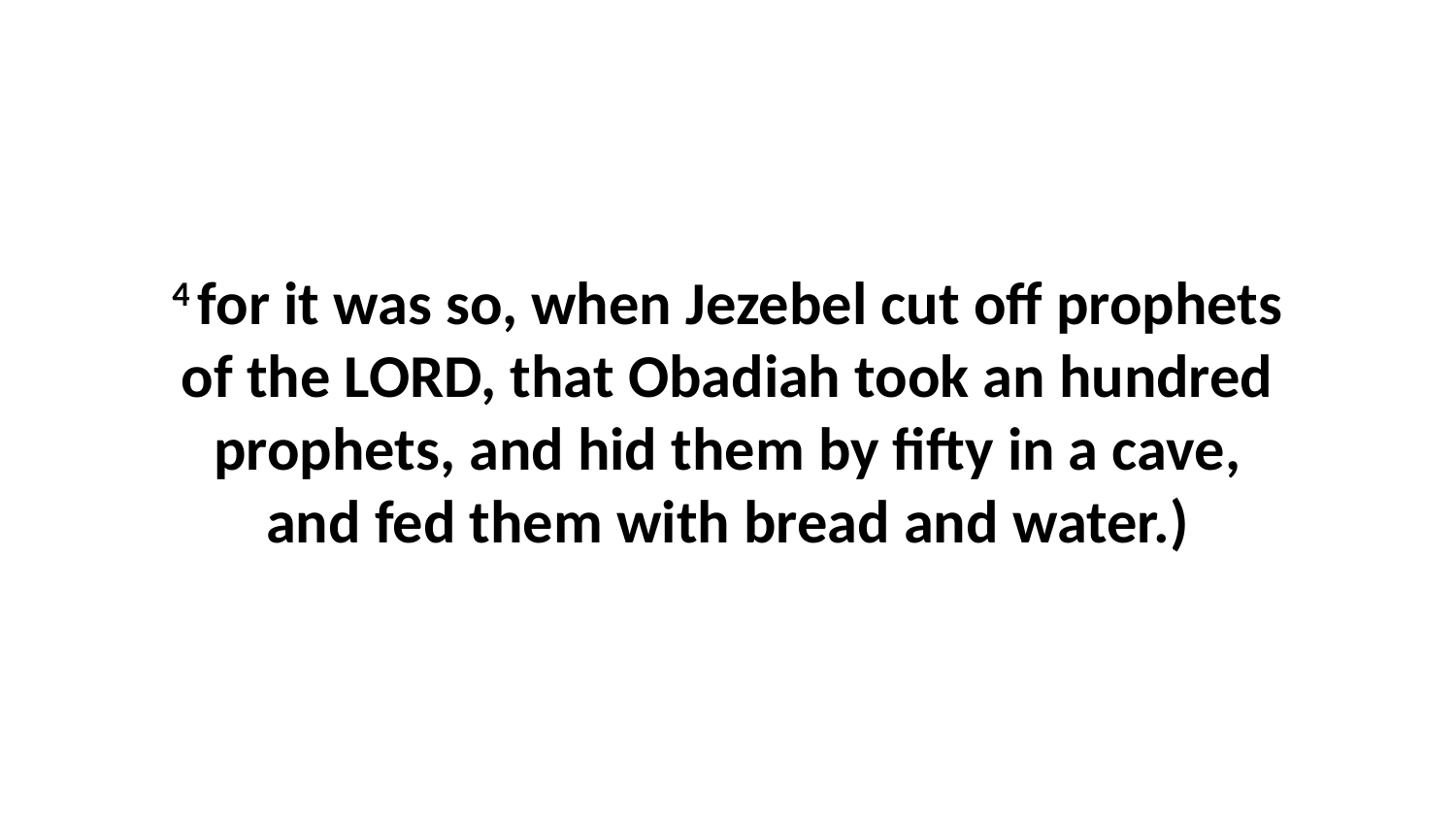

4 for it was so, when Jezebel cut off prophets of the LORD, that Obadiah took an hundred prophets, and hid them by fifty in a cave, and fed them with bread and water.)